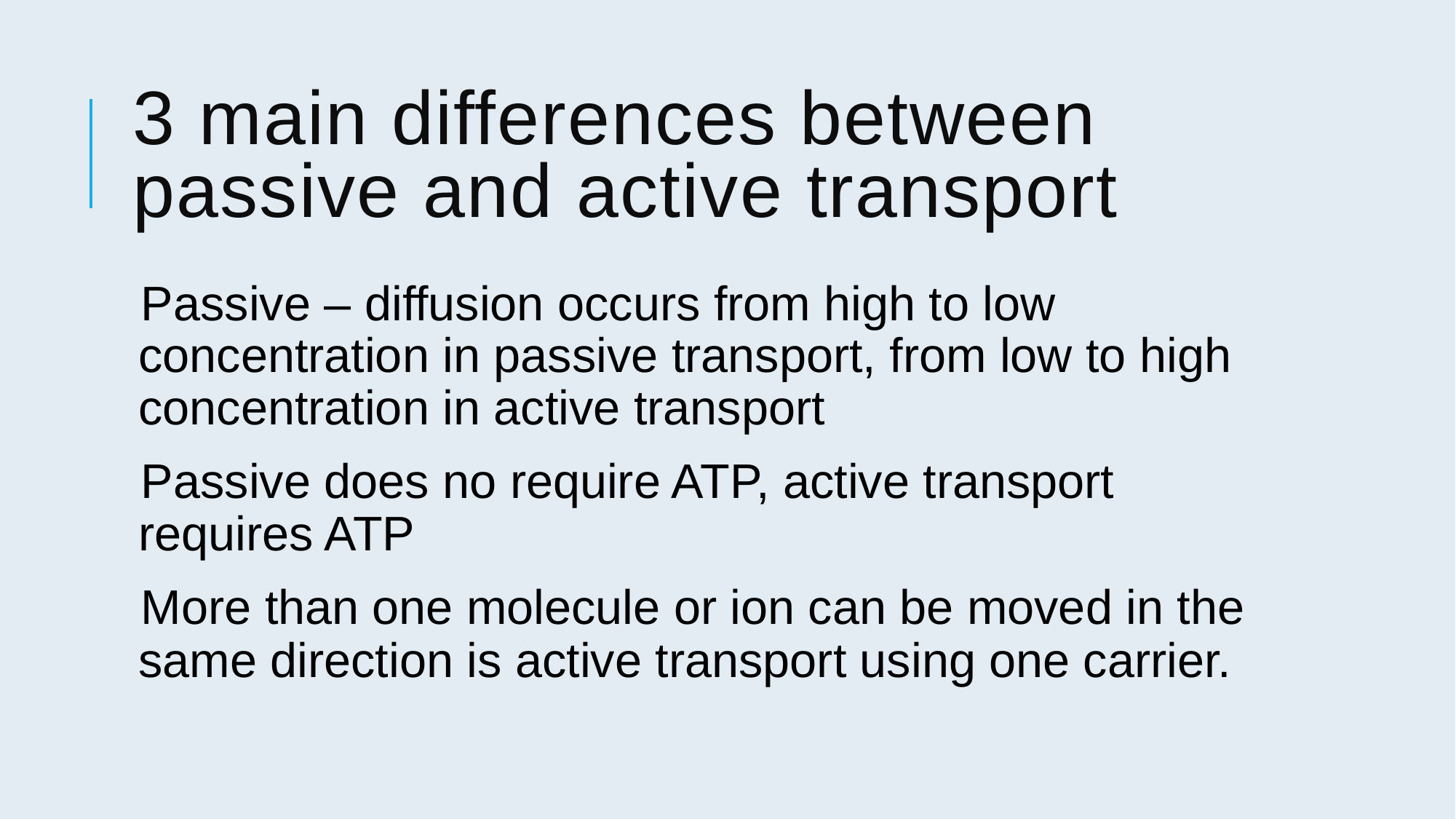

# 3 main differences between passive and active transport
Passive – diffusion occurs from high to low concentration in passive transport, from low to high concentration in active transport
Passive does no require ATP, active transport requires ATP
More than one molecule or ion can be moved in the same direction is active transport using one carrier.